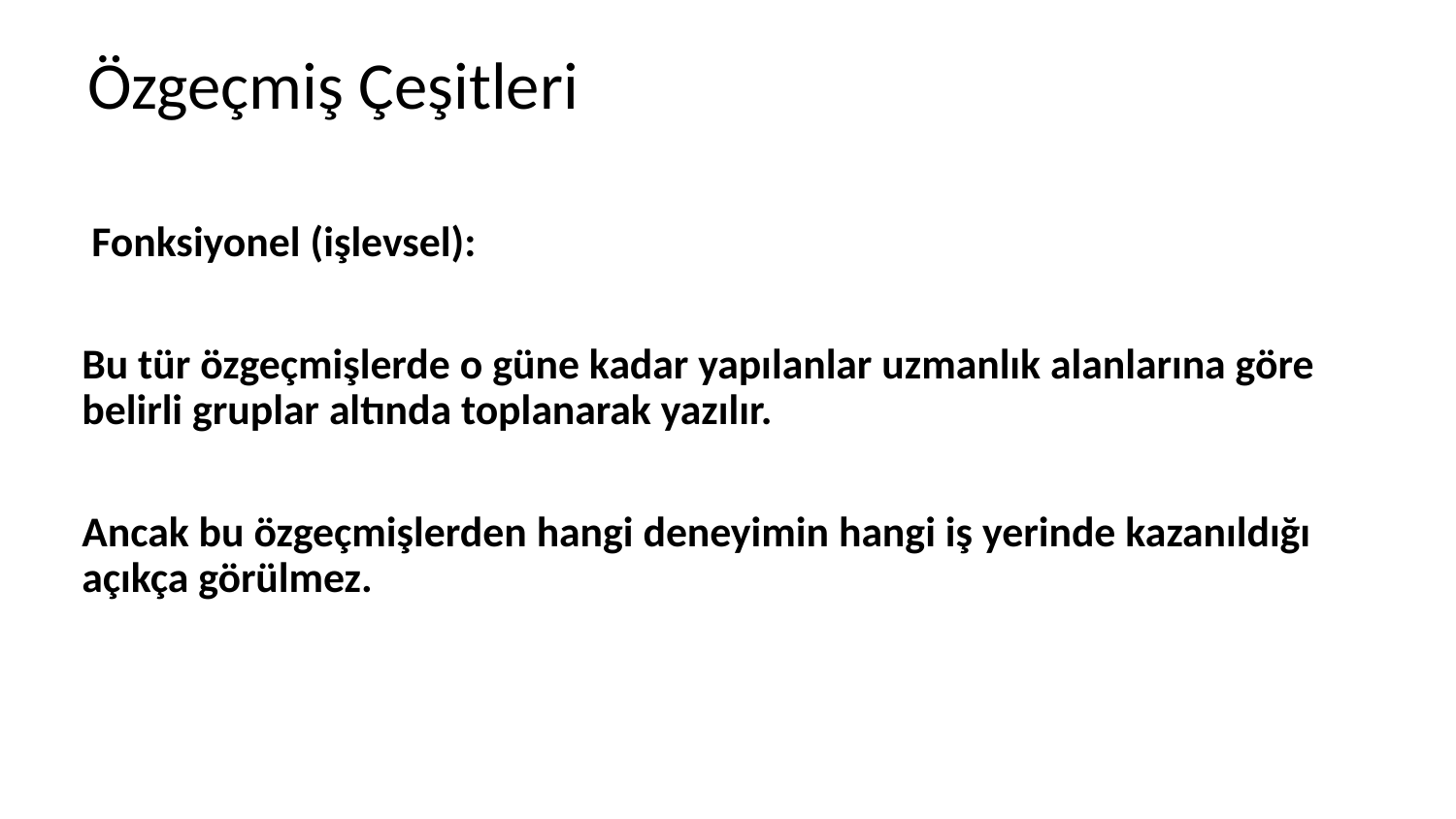

# Özgeçmiş Çeşitleri

	 Fonksiyonel (işlevsel):

	Bu tür özgeçmişlerde o güne kadar yapılanlar uzmanlık alanlarına göre belirli gruplar altında toplanarak yazılır.

	Ancak bu özgeçmişlerden hangi deneyimin hangi iş yerinde kazanıldığı açıkça görülmez.